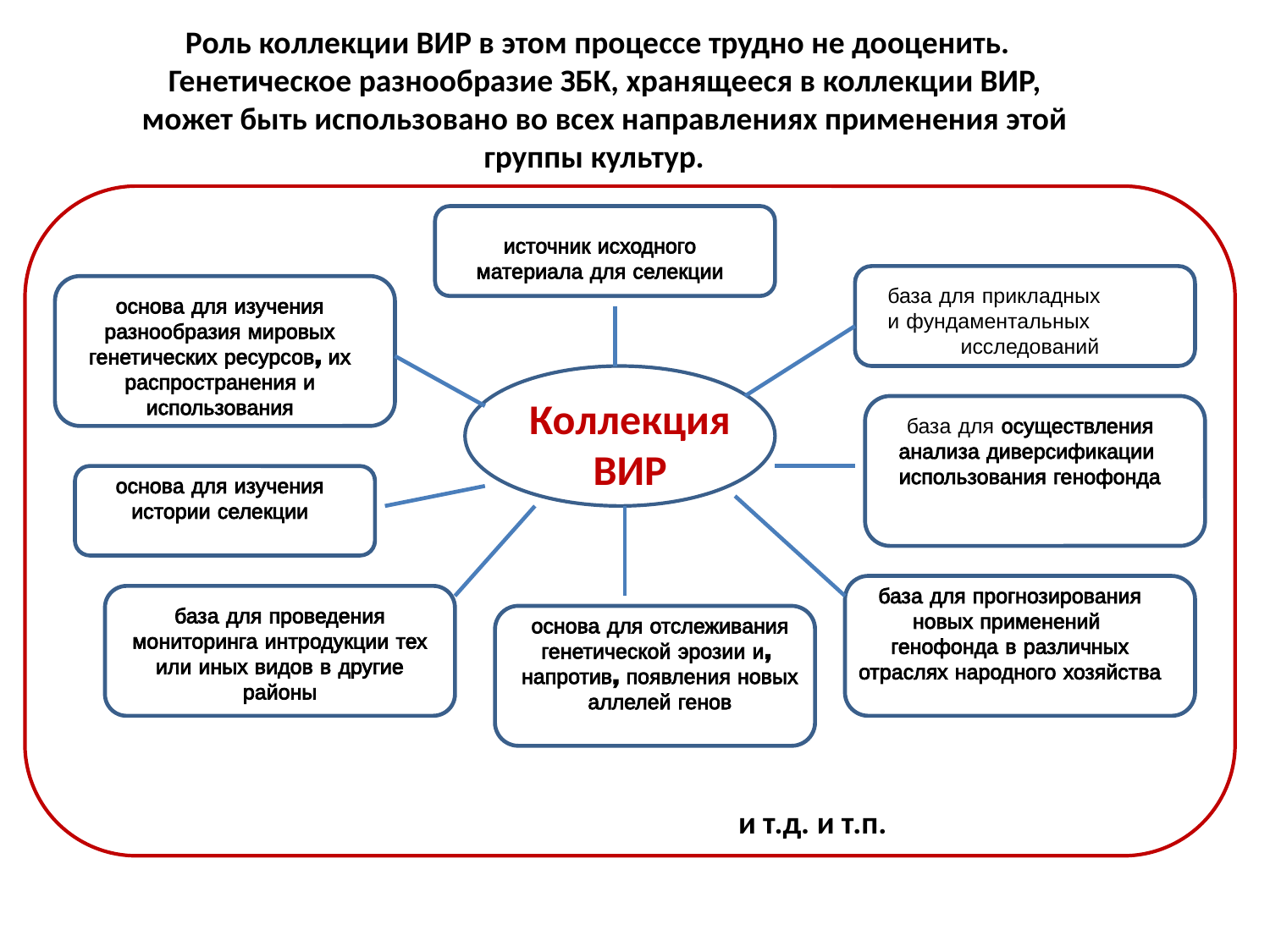

Роль коллекции ВИР в этом процессе трудно не дооценить.
Генетическое разнообразие ЗБК, хранящееся в коллекции ВИР, может быть использовано во всех направлениях применения этой группы культур.

источник исходного материала для селекции

база для прикладных
и фундаментальных
исследований
основа для изучения разнообразия мировых генетических ресурсов, их распространения и использования

Коллекция ВИР

база для осуществления анализа диверсификации  использования генофонда

основа для изучения истории селекции
база для прогнозирования новых применений  генофонда в различных отраслях народного хозяйства

база для проведения мониторинга интродукции тех или иных видов в другие районы

основа для отслеживания генетической эрозии и,  напротив, появления новых аллелей генов
и т.д. и т.п.